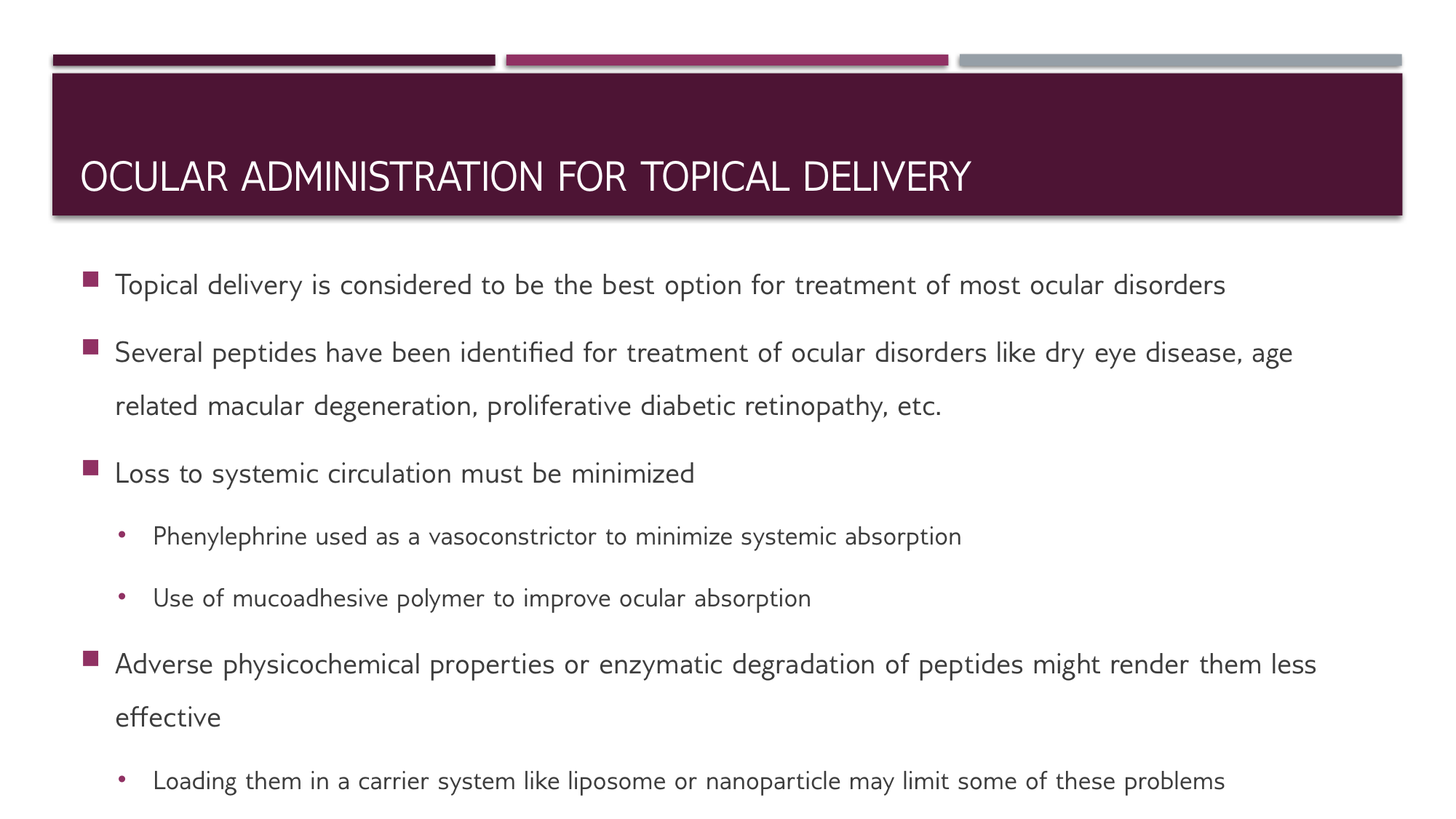

# Ocular administration for topical delivery
Topical delivery is considered to be the best option for treatment of most ocular disorders
Several peptides have been identified for treatment of ocular disorders like dry eye disease, age related macular degeneration, proliferative diabetic retinopathy, etc.
Loss to systemic circulation must be minimized
Phenylephrine used as a vasoconstrictor to minimize systemic absorption
Use of mucoadhesive polymer to improve ocular absorption
Adverse physicochemical properties or enzymatic degradation of peptides might render them less effective
Loading them in a carrier system like liposome or nanoparticle may limit some of these problems